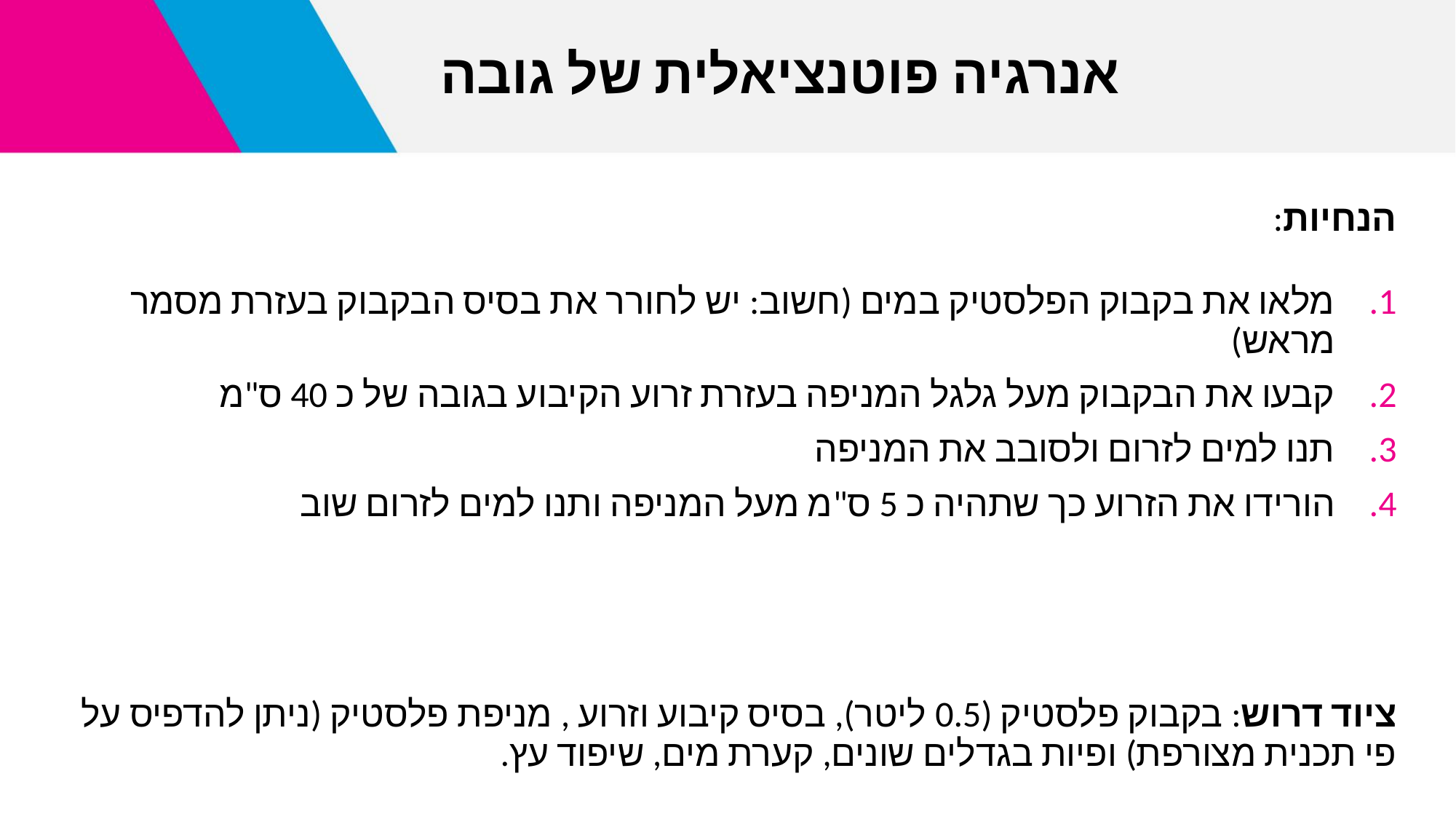

# אנרגיה פוטנציאלית של גובה
הנחיות:
מלאו את בקבוק הפלסטיק במים (חשוב: יש לחורר את בסיס הבקבוק בעזרת מסמר מראש)
קבעו את הבקבוק מעל גלגל המניפה בעזרת זרוע הקיבוע בגובה של כ 40 ס"מ
תנו למים לזרום ולסובב את המניפה
הורידו את הזרוע כך שתהיה כ 5 ס"מ מעל המניפה ותנו למים לזרום שוב

ציוד דרוש: בקבוק פלסטיק (0.5 ליטר), בסיס קיבוע וזרוע , מניפת פלסטיק (ניתן להדפיס על פי תכנית מצורפת) ופיות בגדלים שונים, קערת מים, שיפוד עץ.